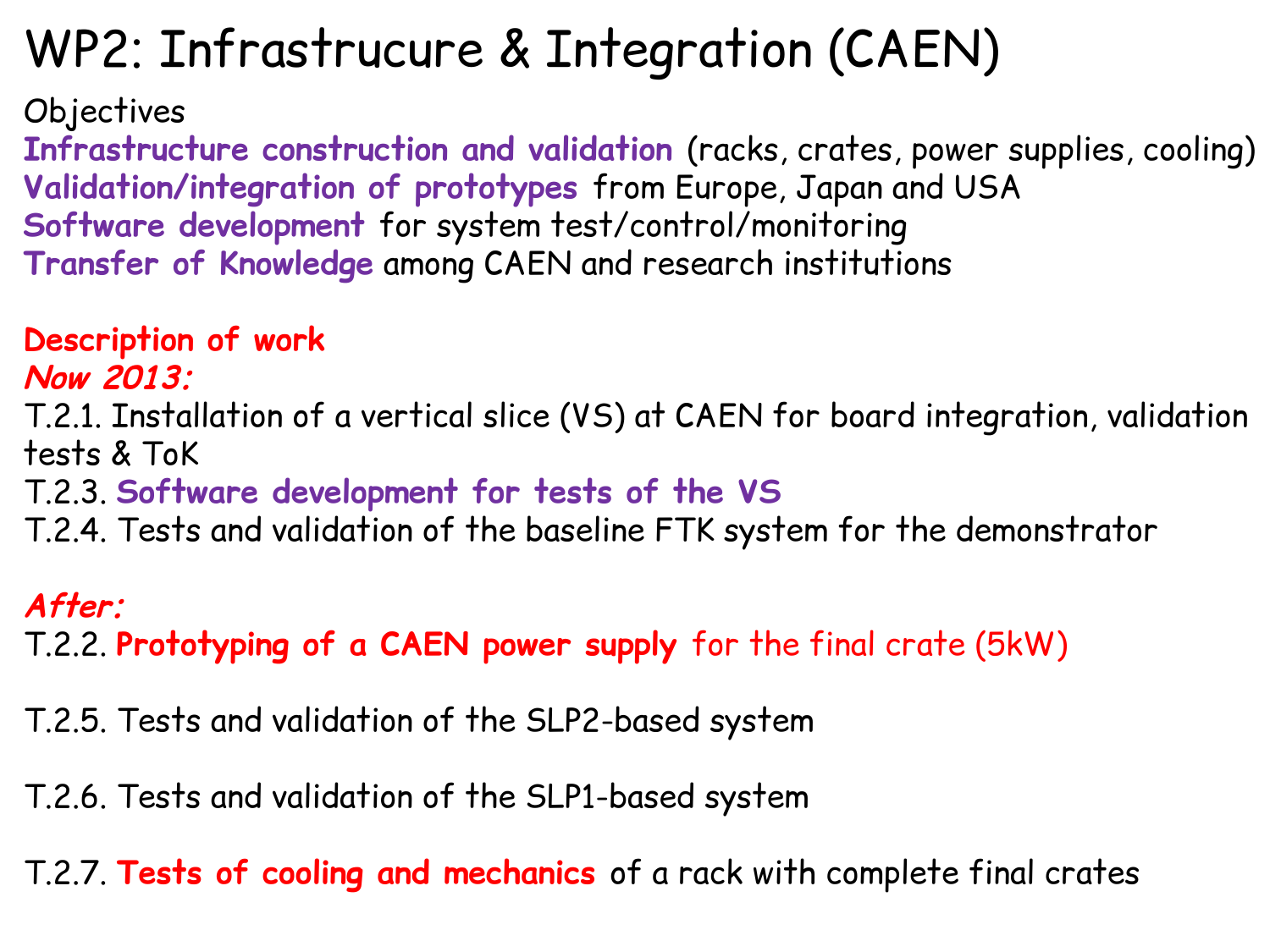

WP2: Infrastrucure & Integration (CAEN)
Objectives
Infrastructure construction and validation (racks, crates, power supplies, cooling)
Validation/integration of prototypes from Europe, Japan and USA
Software development for system test/control/monitoring
Transfer of Knowledge among CAEN and research institutions

Description of work
Now 2013:
T.2.1. Installation of a vertical slice (VS) at CAEN for board integration, validation tests & ToK
T.2.3. Software development for tests of the VS
T.2.4. Tests and validation of the baseline FTK system for the demonstrator

After:
T.2.2. Prototyping of a CAEN power supply for the final crate (5kW)

T.2.5. Tests and validation of the SLP2-based system

T.2.6. Tests and validation of the SLP1-based system

T.2.7. Tests of cooling and mechanics of a rack with complete final crates